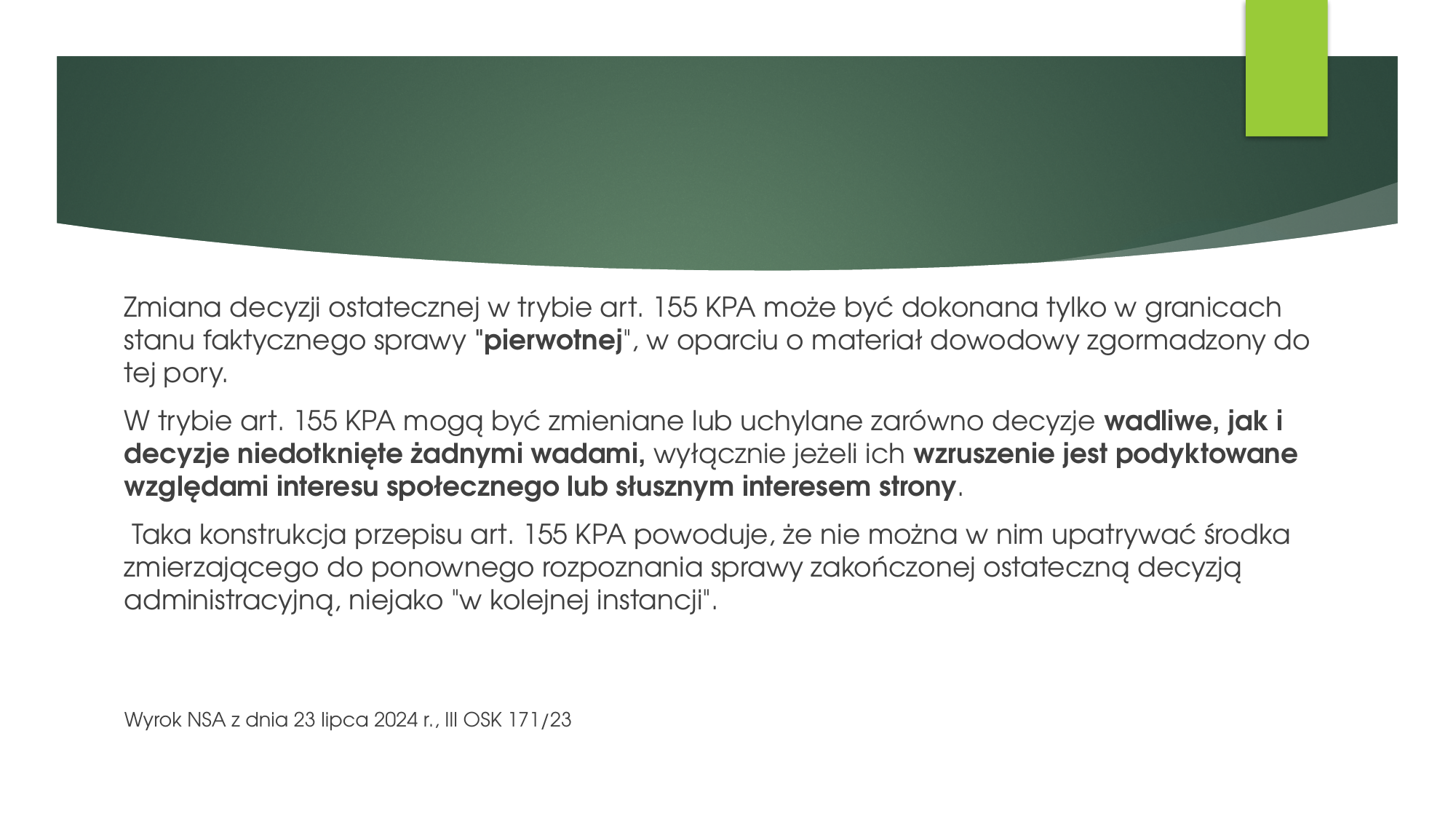

#
Zmiana decyzji ostatecznej w trybie art. 155 KPA może być dokonana tylko w granicach stanu faktycznego sprawy "pierwotnej", w oparciu o materiał dowodowy zgormadzony do tej pory.
W trybie art. 155 KPA mogą być zmieniane lub uchylane zarówno decyzje wadliwe, jak i decyzje niedotknięte żadnymi wadami, wyłącznie jeżeli ich wzruszenie jest podyktowane względami interesu społecznego lub słusznym interesem strony.
 Taka konstrukcja przepisu art. 155 KPA powoduje, że nie można w nim upatrywać środka zmierzającego do ponownego rozpoznania sprawy zakończonej ostateczną decyzją administracyjną, niejako "w kolejnej instancji".

Wyrok NSA z dnia 23 lipca 2024 r., III OSK 171/23